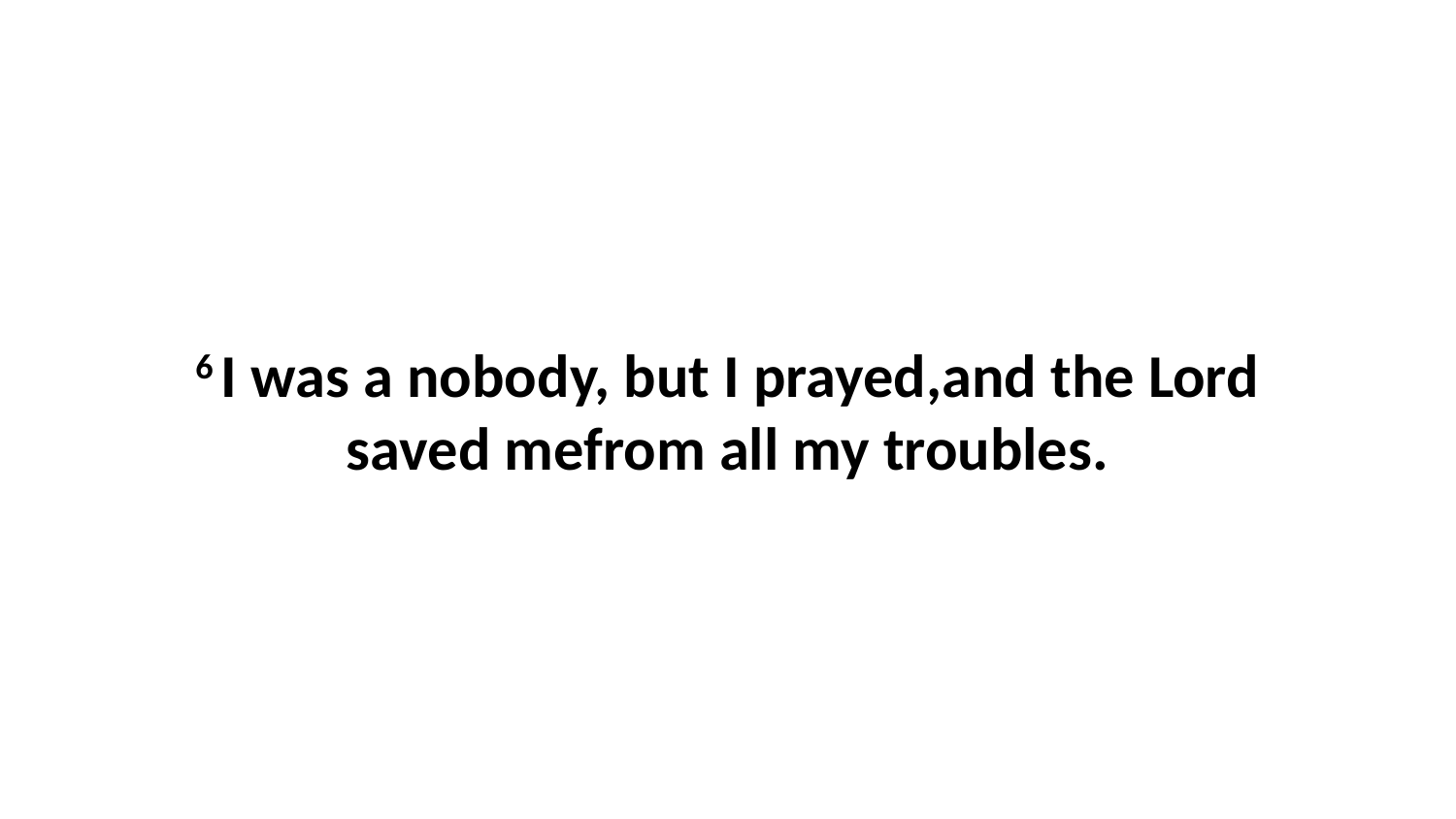

6 I was a nobody, but I prayed,and the Lord saved mefrom all my troubles.